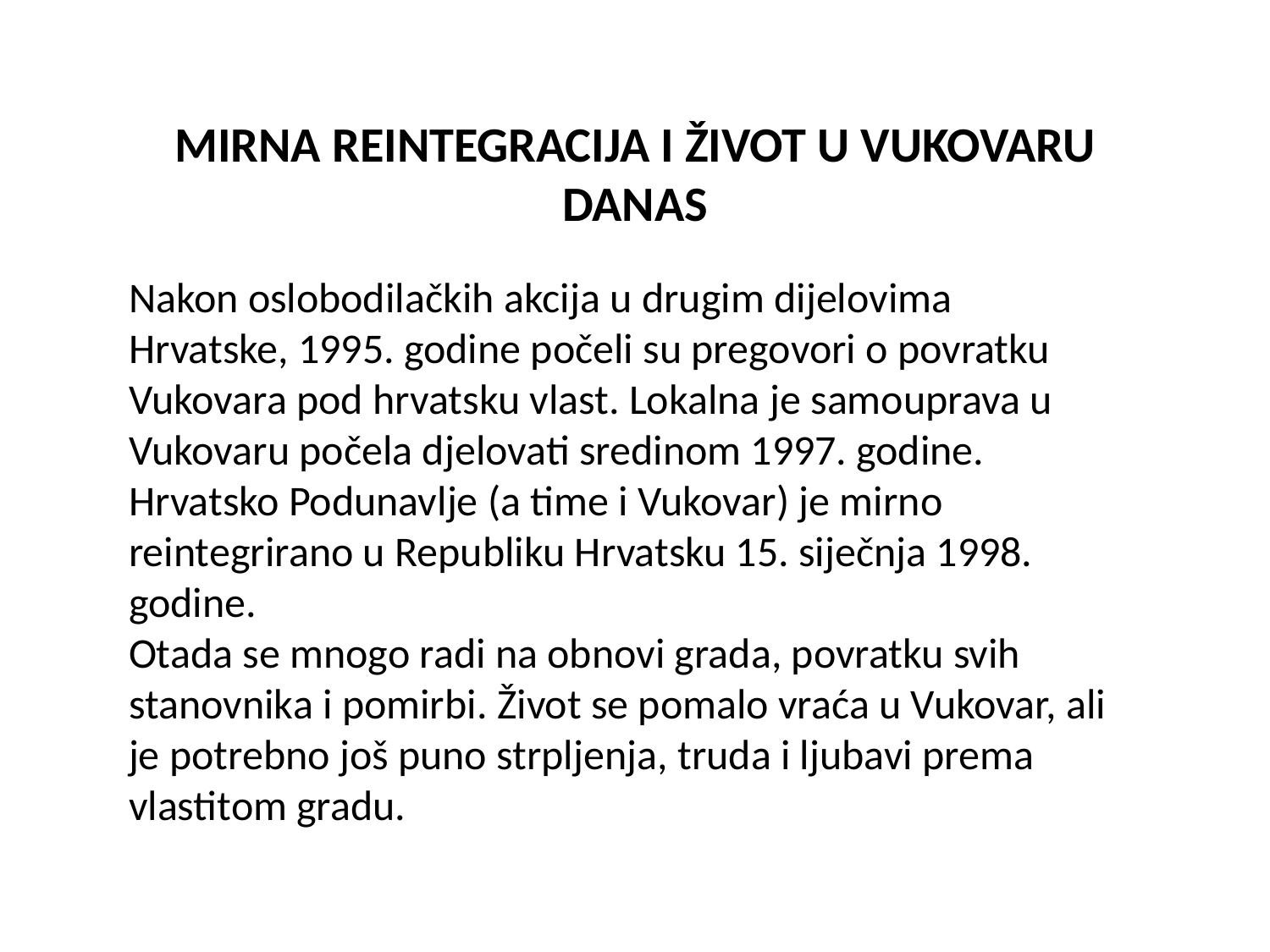

MIRNA REINTEGRACIJA I ŽIVOT U VUKOVARU DANAS
Nakon oslobodilačkih akcija u drugim dijelovima Hrvatske, 1995. godine počeli su pregovori o povratku Vukovara pod hrvatsku vlast. Lokalna je samouprava u Vukovaru počela djelovati sredinom 1997. godine.
Hrvatsko Podunavlje (a time i Vukovar) je mirno reintegrirano u Republiku Hrvatsku 15. siječnja 1998. godine.
Otada se mnogo radi na obnovi grada, povratku svih stanovnika i pomirbi. Život se pomalo vraća u Vukovar, ali je potrebno još puno strpljenja, truda i ljubavi prema vlastitom gradu.